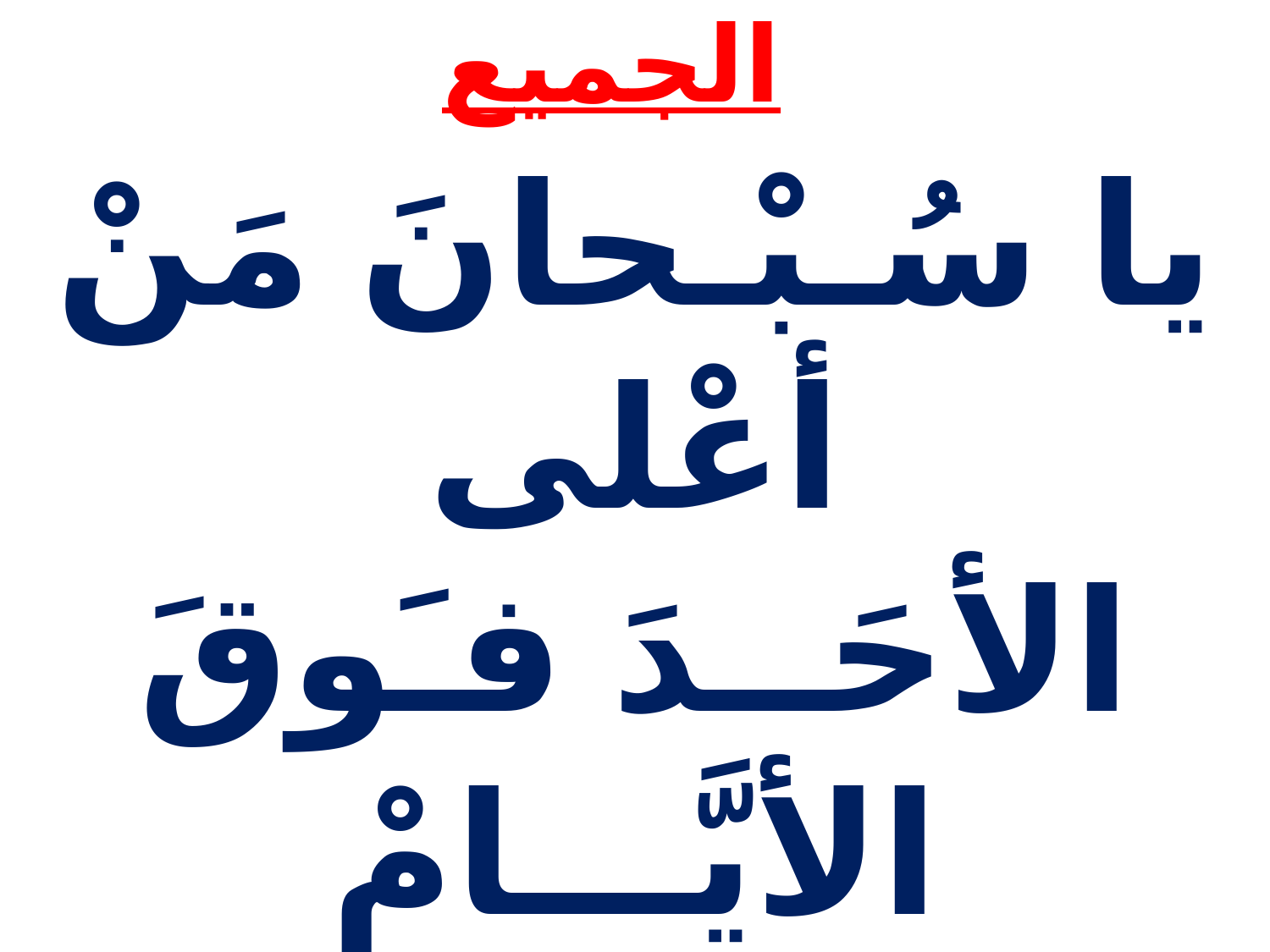

الجميع
يا سُـبْـحانَ مَنْ أعْلى
الأحَــدَ فـَوقَ الأيَّـــامْ
فِـيهِ الإنجـيـلُ يُــتـلـى
والــكـَـهَــنـَـةُ خُـــدَّامْ